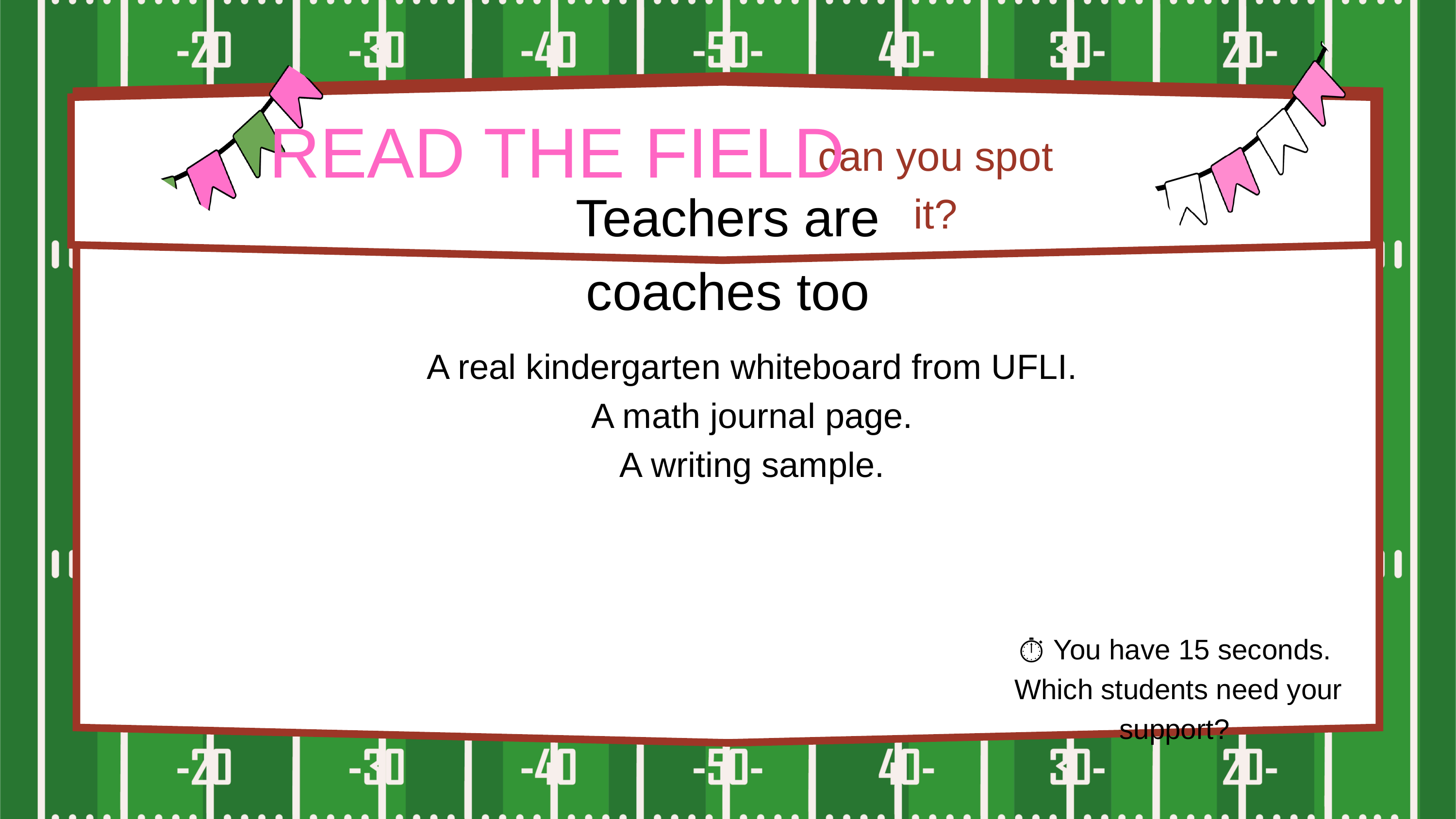

READ THE FIELD
can you spot it?
Teachers are coaches too
A real kindergarten whiteboard from UFLI.
A math journal page.
A writing sample.
⏱️ You have 15 seconds.
 Which students need your support?